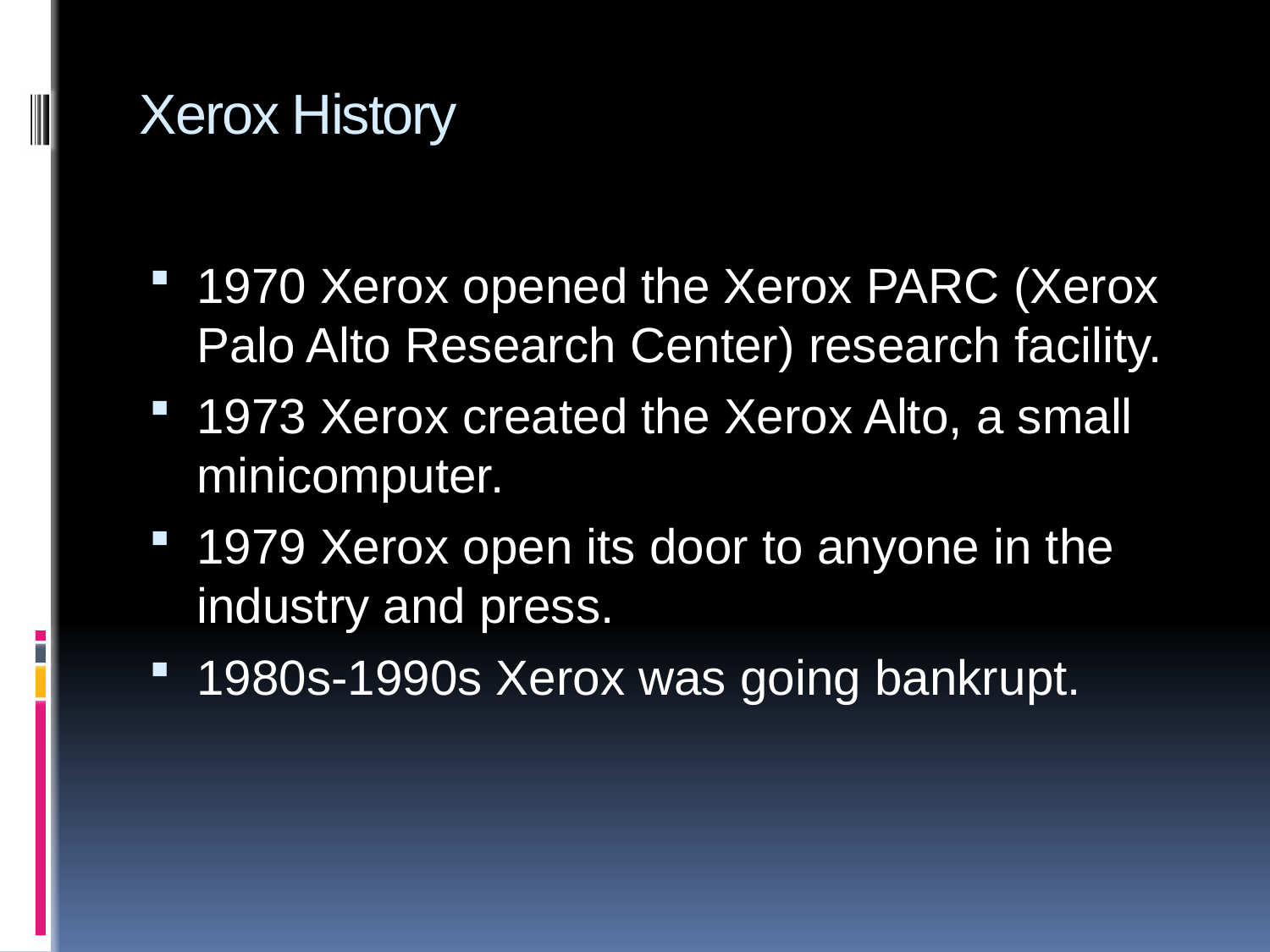

# Xerox History
1970 Xerox opened the Xerox PARC (Xerox Palo Alto Research Center) research facility.
1973 Xerox created the Xerox Alto, a small minicomputer.
1979 Xerox open its door to anyone in the industry and press.
1980s-1990s Xerox was going bankrupt.